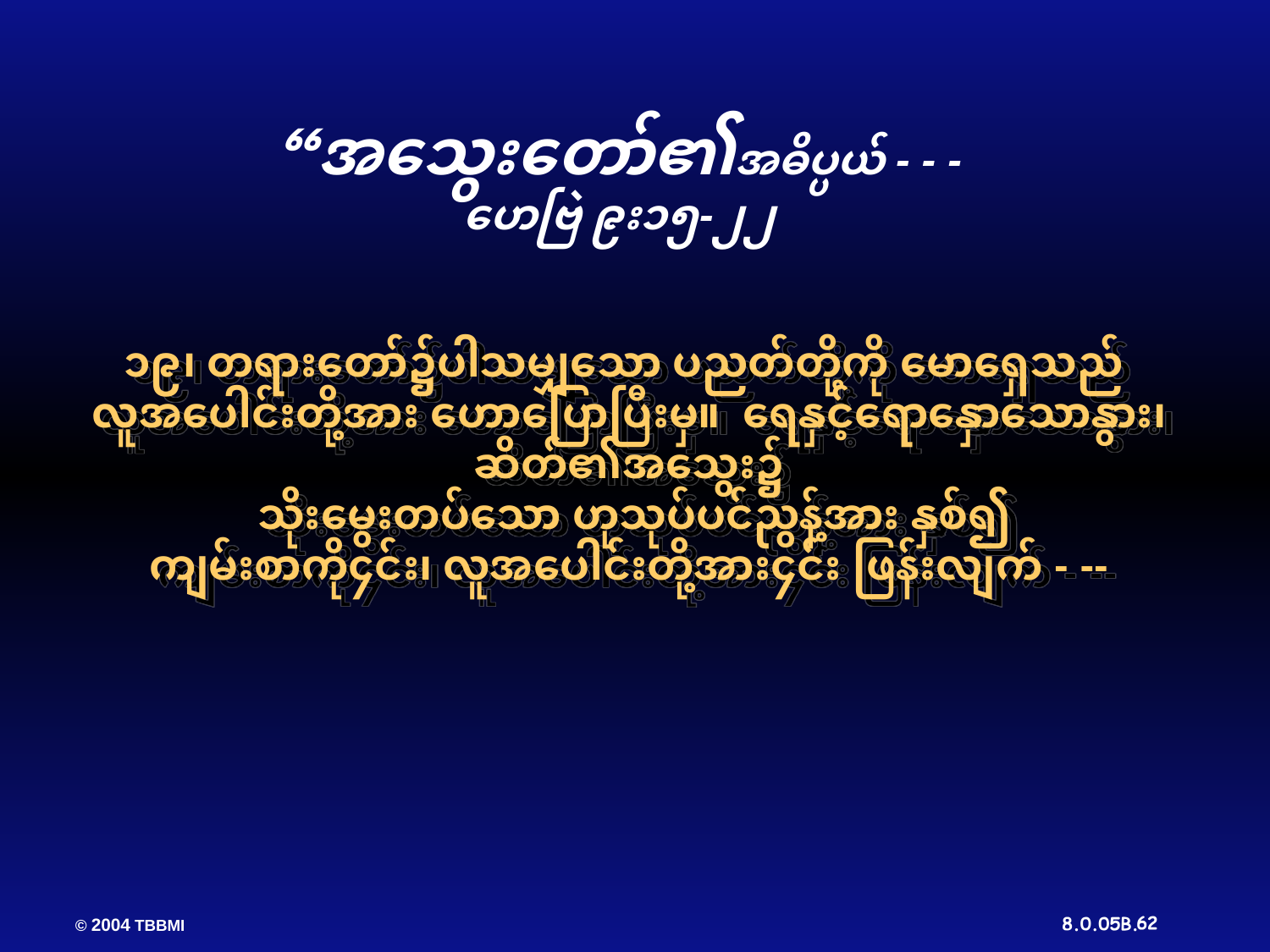

“အသွေးတော်၏အဓိပ္ပယ် - - -
 ဟေဗြဲ ၉း၁၅-၂၂

၁၉၊ တရားတော်၌ပါသမျှသော ပညတ်တို့ကို မောရှေသည်  လူအပေါင်းတို့အား ဟောပြောပြီးမှ။  ရေနှင့်ရောနှောသောနွား၊ ဆိတ်၏အသွေး၌
 သိုးမွေးတပ်သော ဟုသုပ်ပင်ညွန့်အား နှစ်၍
 ကျမ်းစာကို၄င်း၊ လူအပေါင်းတို့အား၄င်း ဖြန်းလျက် - --

62